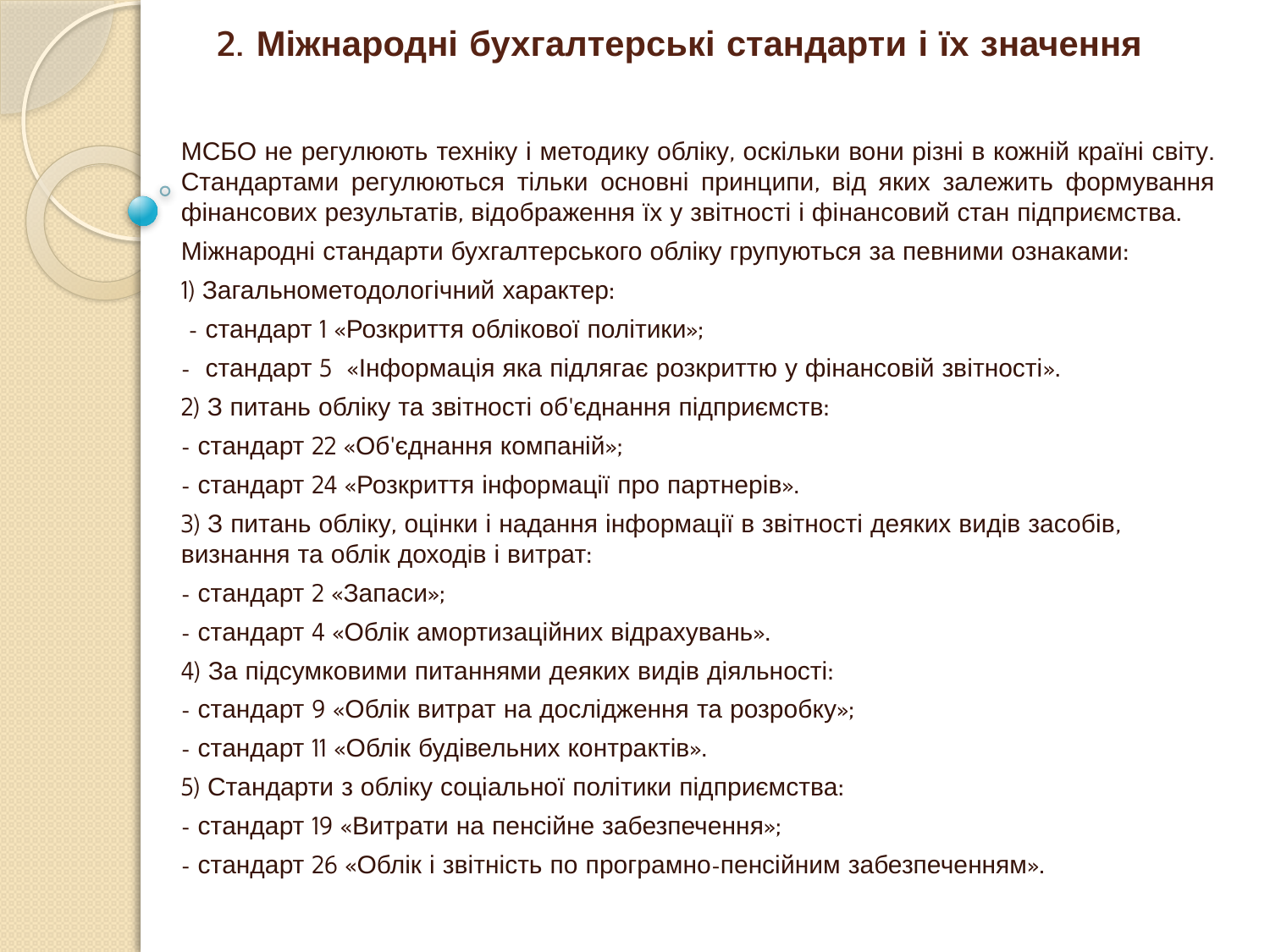

# 2. Міжнародні бухгалтерські стандарти і їх значення

МСБО не регулюють техніку і методику обліку, оскільки вони різні в кожній країні світу. Стандартами регулюються тільки основні принципи, від яких залежить формування фінансових результатів, відображення їх у звітності і фінансовий стан підприємства.
Міжнародні стандарти бухгалтерського обліку групуються за певними ознаками:
1) Загальнометодологічний характер:
 - стандарт 1 «Розкриття облікової політики»;
-  стандарт 5  «Інформація яка підлягає розкриттю у фінансовій звітності».
2) З питань обліку та звітності об'єднання підприємств:
- стандарт 22 «Об'єднання компаній»;
- стандарт 24 «Розкриття інформації про партнерів».
3) З питань обліку, оцінки і надання інформації в звітності деяких видів засобів, визнання та облік доходів і витрат:
- стандарт 2 «Запаси»;
- стандарт 4 «Облік амортизаційних відрахувань».
4) За підсумковими питаннями деяких видів діяльності:
- стандарт 9 «Облік витрат на дослідження та розробку»;
- стандарт 11 «Облік будівельних контрактів».
5) Стандарти з обліку соціальної політики підприємства:
- стандарт 19 «Витрати на пенсійне забезпечення»;
- стандарт 26 «Облік і звітність по програмно-пенсійним забезпеченням».